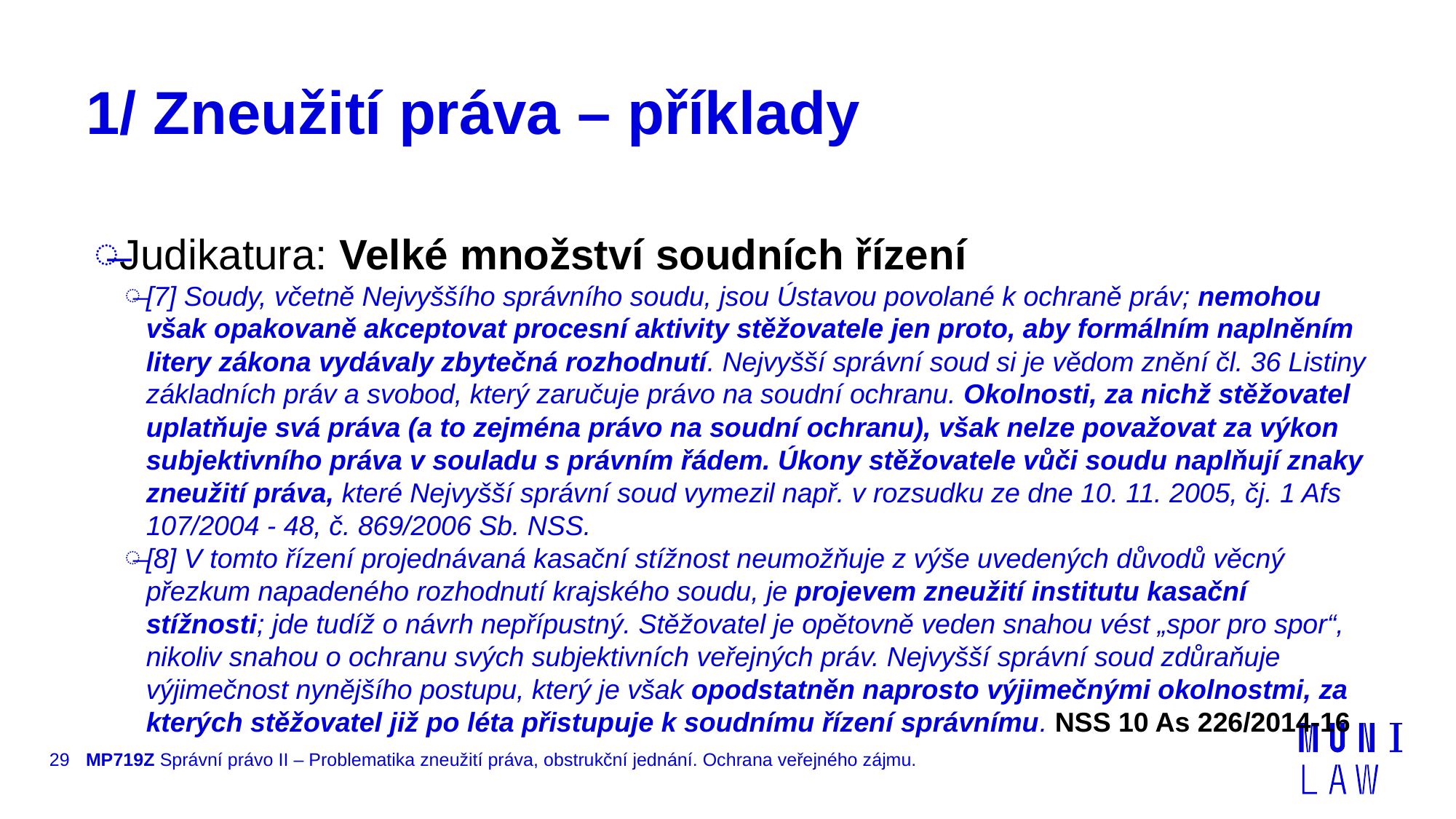

# 1/ Zneužití práva – příklady
Judikatura: Velké množství soudních řízení
[7] Soudy, včetně Nejvyššího správního soudu, jsou Ústavou povolané k ochraně práv; nemohou však opakovaně akceptovat procesní aktivity stěžovatele jen proto, aby formálním naplněním litery zákona vydávaly zbytečná rozhodnutí. Nejvyšší správní soud si je vědom znění čl. 36 Listiny základních práv a svobod, který zaručuje právo na soudní ochranu. Okolnosti, za nichž stěžovatel uplatňuje svá práva (a to zejména právo na soudní ochranu), však nelze považovat za výkon subjektivního práva v souladu s právním řádem. Úkony stěžovatele vůči soudu naplňují znaky zneužití práva, které Nejvyšší správní soud vymezil např. v rozsudku ze dne 10. 11. 2005, čj. 1 Afs 107/2004 - 48, č. 869/2006 Sb. NSS.
[8] V tomto řízení projednávaná kasační stížnost neumožňuje z výše uvedených důvodů věcný přezkum napadeného rozhodnutí krajského soudu, je projevem zneužití institutu kasační stížnosti; jde tudíž o návrh nepřípustný. Stěžovatel je opětovně veden snahou vést „spor pro spor“, nikoliv snahou o ochranu svých subjektivních veřejných práv. Nejvyšší správní soud zdůraňuje výjimečnost nynějšího postupu, který je však opodstatněn naprosto výjimečnými okolnostmi, za kterých stěžovatel již po léta přistupuje k soudnímu řízení správnímu. NSS 10 As 226/2014-16
29
MP719Z Správní právo II – Problematika zneužití práva, obstrukční jednání. Ochrana veřejného zájmu.